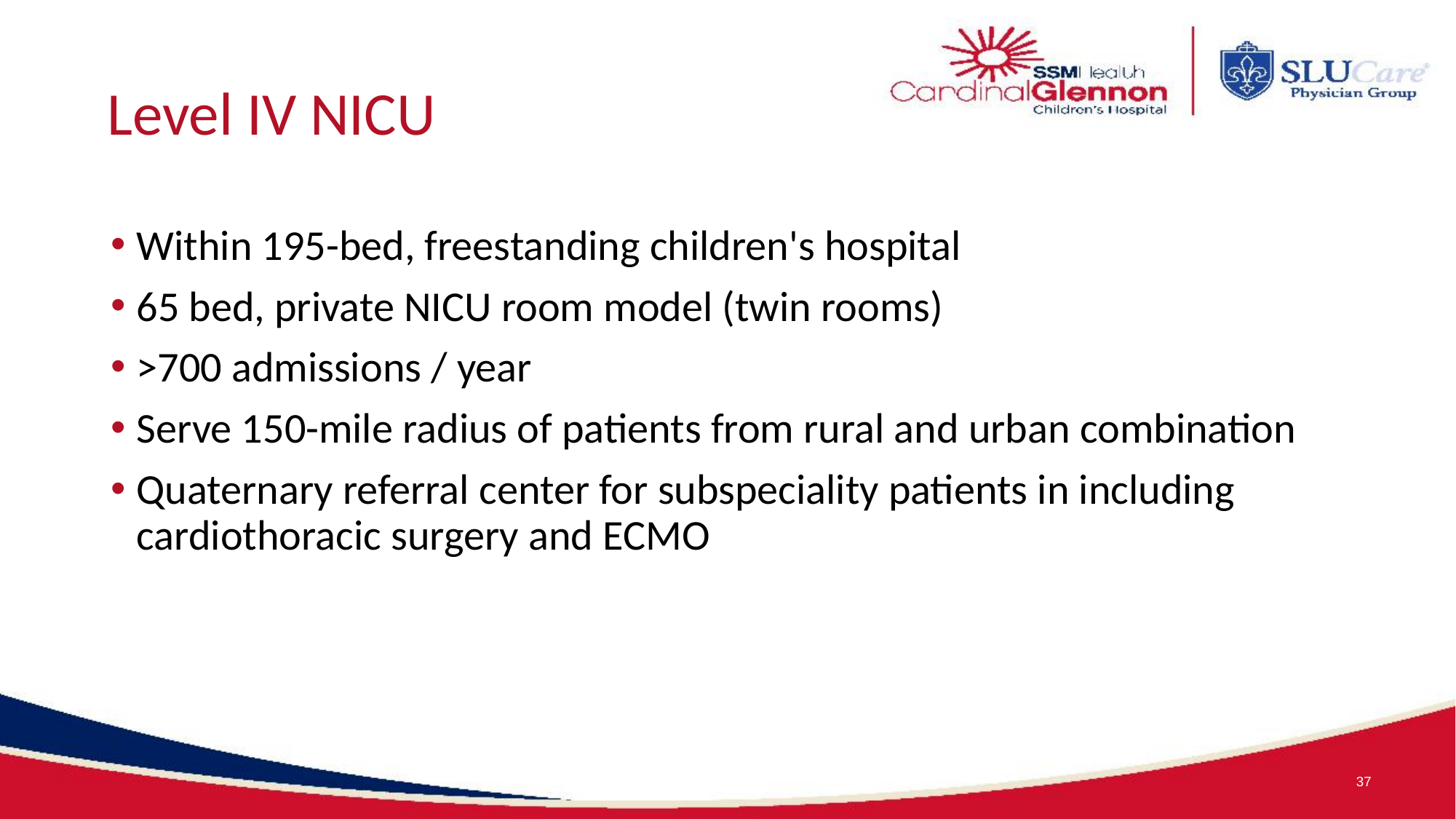

# Level IV NICU

Within 195-bed, freestanding children's hospital
65 bed, private NICU room model (twin rooms)
>700 admissions / year
Serve 150-mile radius of patients from rural and urban combination
Quaternary referral center for subspeciality patients in including cardiothoracic surgery and ECMO

37